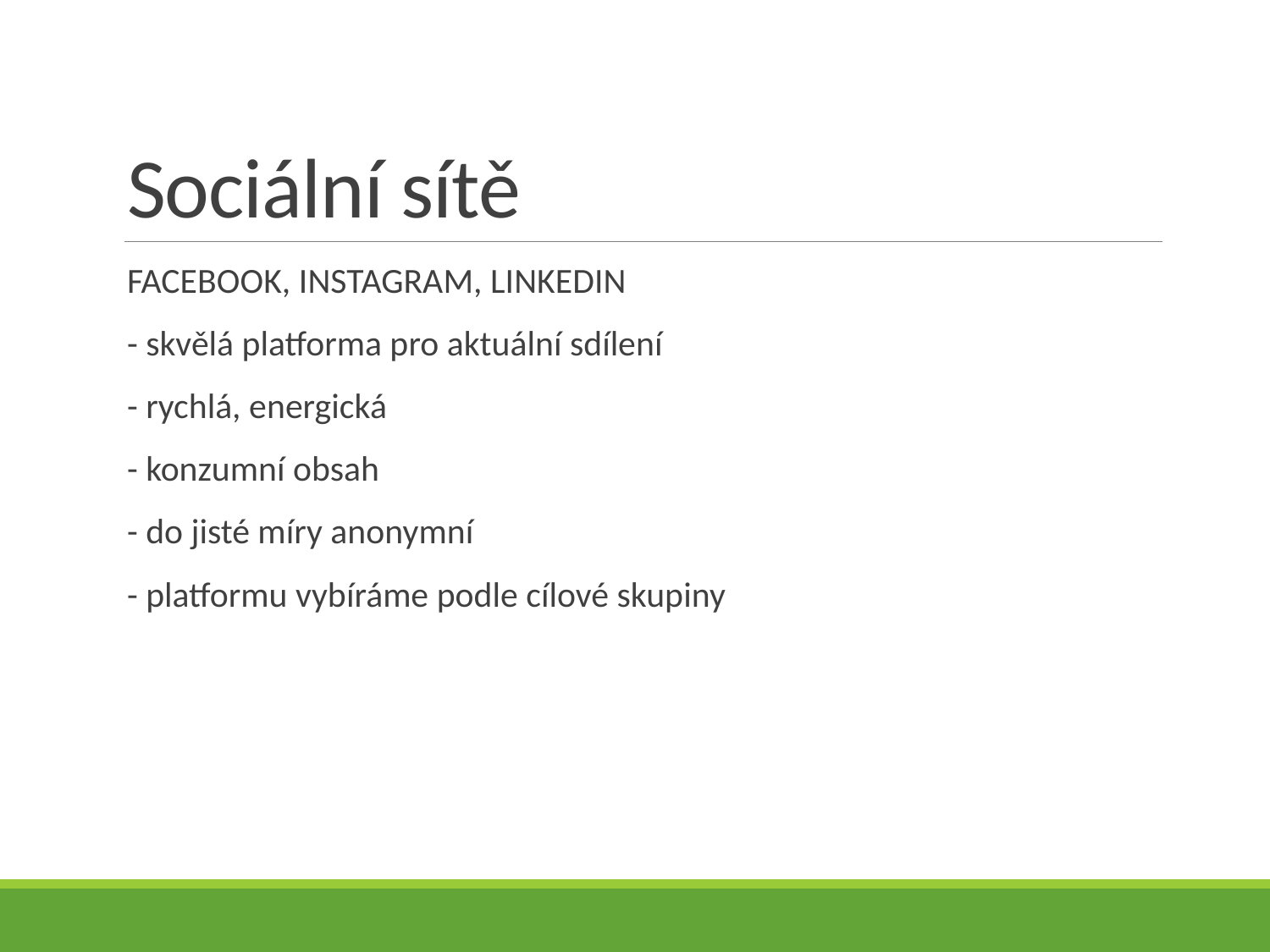

# Sociální sítě
FACEBOOK, INSTAGRAM, LINKEDIN
- skvělá platforma pro aktuální sdílení
- rychlá, energická
- konzumní obsah
- do jisté míry anonymní
- platformu vybíráme podle cílové skupiny